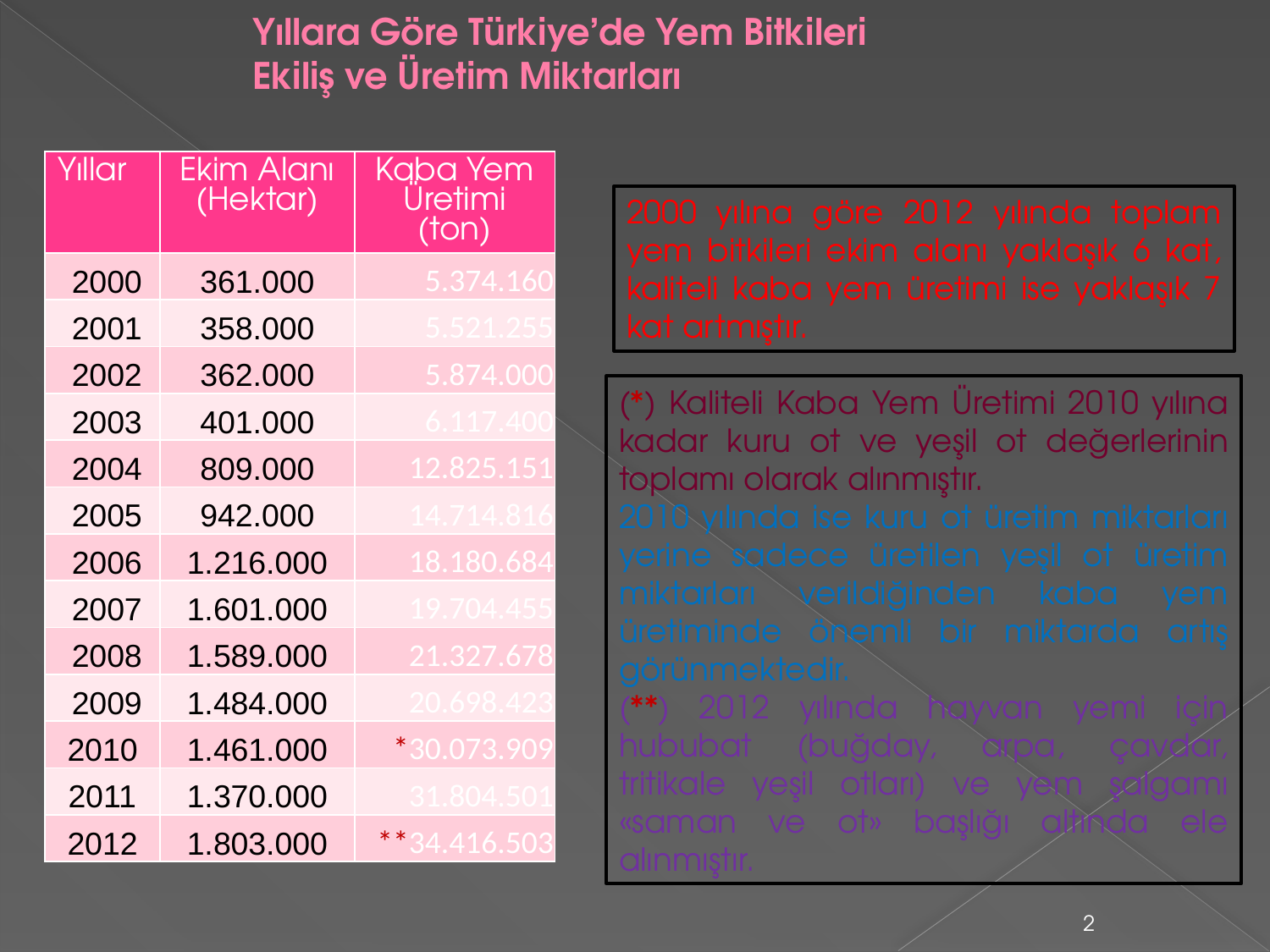

# Yıllara Göre Türkiye’de Yem Bitkileri Ekiliş ve Üretim Miktarları
| Yıllar | Ekim Alanı (Hektar) | Kaba Yem Üretimi (ton) |
| --- | --- | --- |
| 2000 | 361.000 | 5.374.160 |
| 2001 | 358.000 | 5.521.255 |
| 2002 | 362.000 | 5.874.000 |
| 2003 | 401.000 | 6.117.400 |
| 2004 | 809.000 | 12.825.151 |
| 2005 | 942.000 | 14.714.816 |
| 2006 | 1.216.000 | 18.180.684 |
| 2007 | 1.601.000 | 19.704.455 |
| 2008 | 1.589.000 | 21.327.678 |
| 2009 | 1.484.000 | 20.698.423 |
| 2010 | 1.461.000 | \*30.073.909 |
| 2011 | 1.370.000 | 31.804.501 |
| 2012 | 1.803.000 | \*\*34.416.503 |
2000 yılına göre 2012 yılında toplam yem bitkileri ekim alanı yaklaşık 6 kat, kaliteli kaba yem üretimi ise yaklaşık 7 kat artmıştır.
(*) Kaliteli Kaba Yem Üretimi 2010 yılına kadar kuru ot ve yeşil ot değerlerinin toplamı olarak alınmıştır.
2010 yılında ise kuru ot üretim miktarları yerine sadece üretilen yeşil ot üretim miktarları verildiğinden kaba yem üretiminde önemli bir miktarda artış görünmektedir.
(**) 2012 yılında hayvan yemi için hububat (buğday, arpa, çavdar, tritikale yeşil otları) ve yem şalgamı «saman ve ot» başlığı altında ele alınmıştır.
2